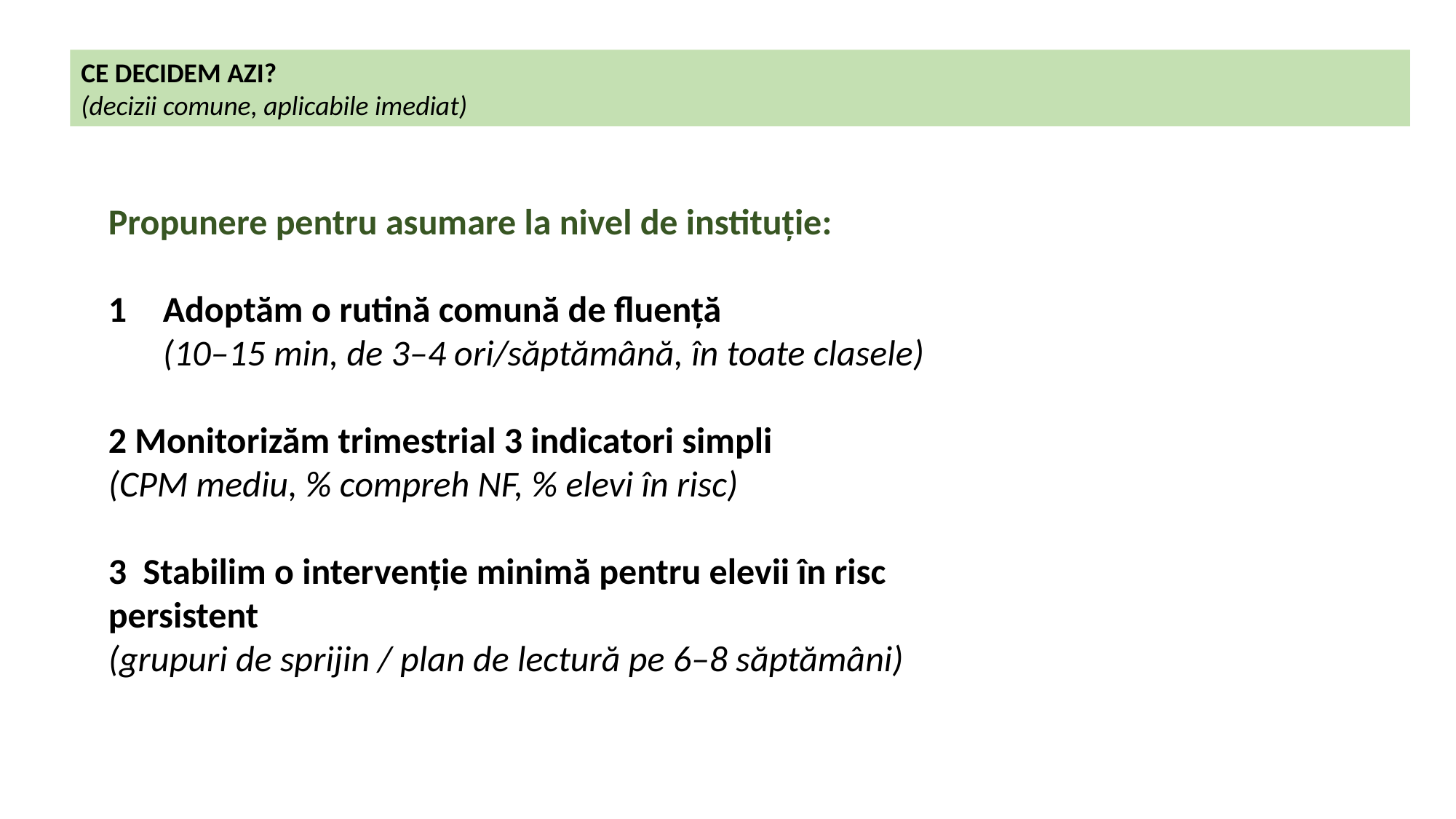

CE DECIDEM AZI?
(decizii comune, aplicabile imediat)
Propunere pentru asumare la nivel de instituție:

Adoptăm o rutină comună de fluență
(10–15 min, de 3–4 ori/săptămână, în toate clasele)

2 Monitorizăm trimestrial 3 indicatori simpli
(CPM mediu, % compreh NF, % elevi în risc)

3  Stabilim o intervenție minimă pentru elevii în risc persistent
(grupuri de sprijin / plan de lectură pe 6–8 săptămâni)